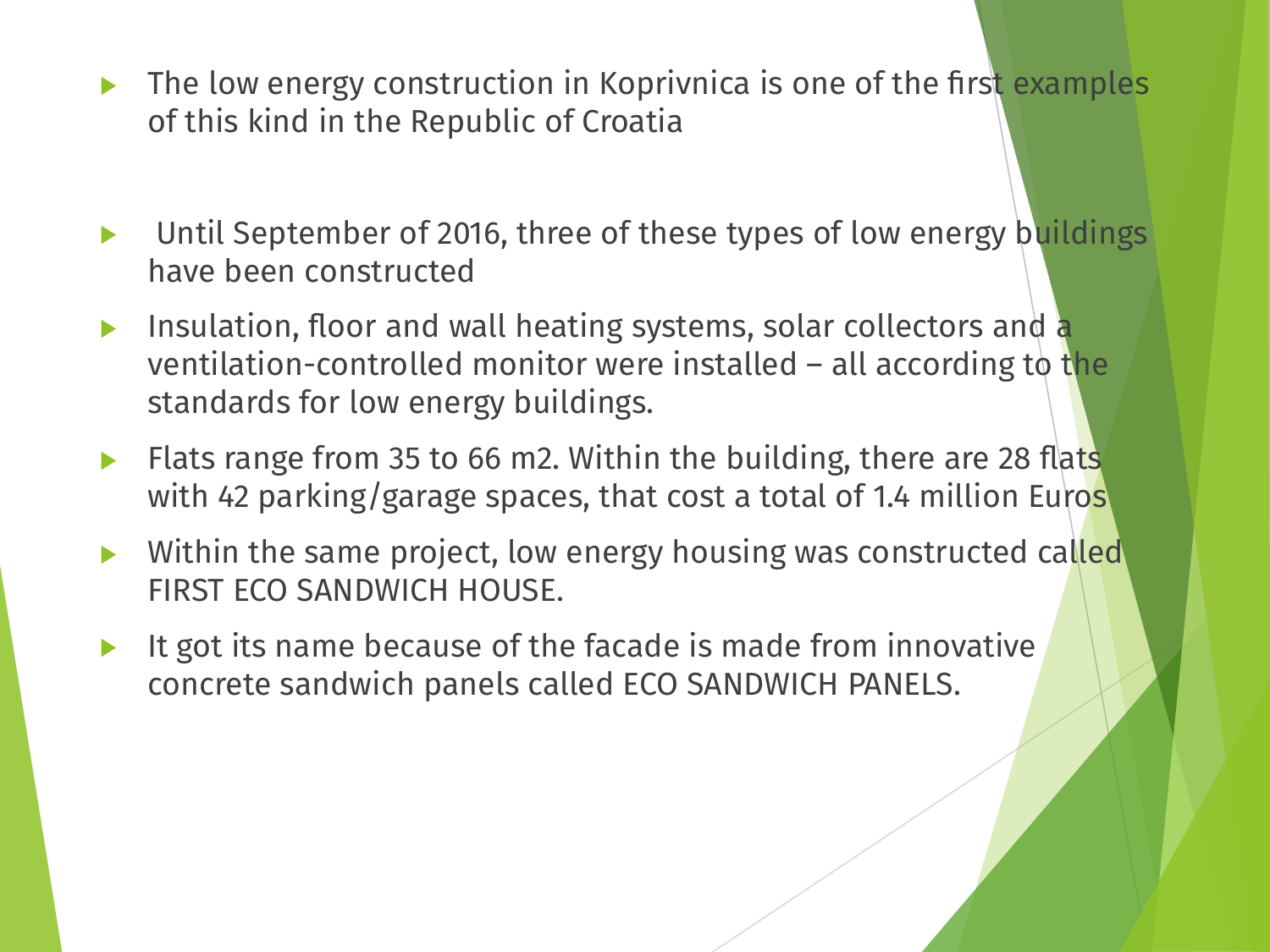

The low energy construction in Koprivnica is one of the first examples of this kind in the Republic of Croatia

 Until September of 2016, three of these types of low energy buildings have been constructed
Insulation, floor and wall heating systems, solar collectors and a ventilation-controlled monitor were installed – all according to the standards for low energy buildings.
Flats range from 35 to 66 m2. Within the building, there are 28 flats with 42 parking/garage spaces, that cost a total of 1.4 million Euros
Within the same project, low energy housing was constructed called FIRST ECO SANDWICH HOUSE.
It got its name because of the facade is made from innovative  concrete sandwich panels called ECO SANDWICH PANELS.